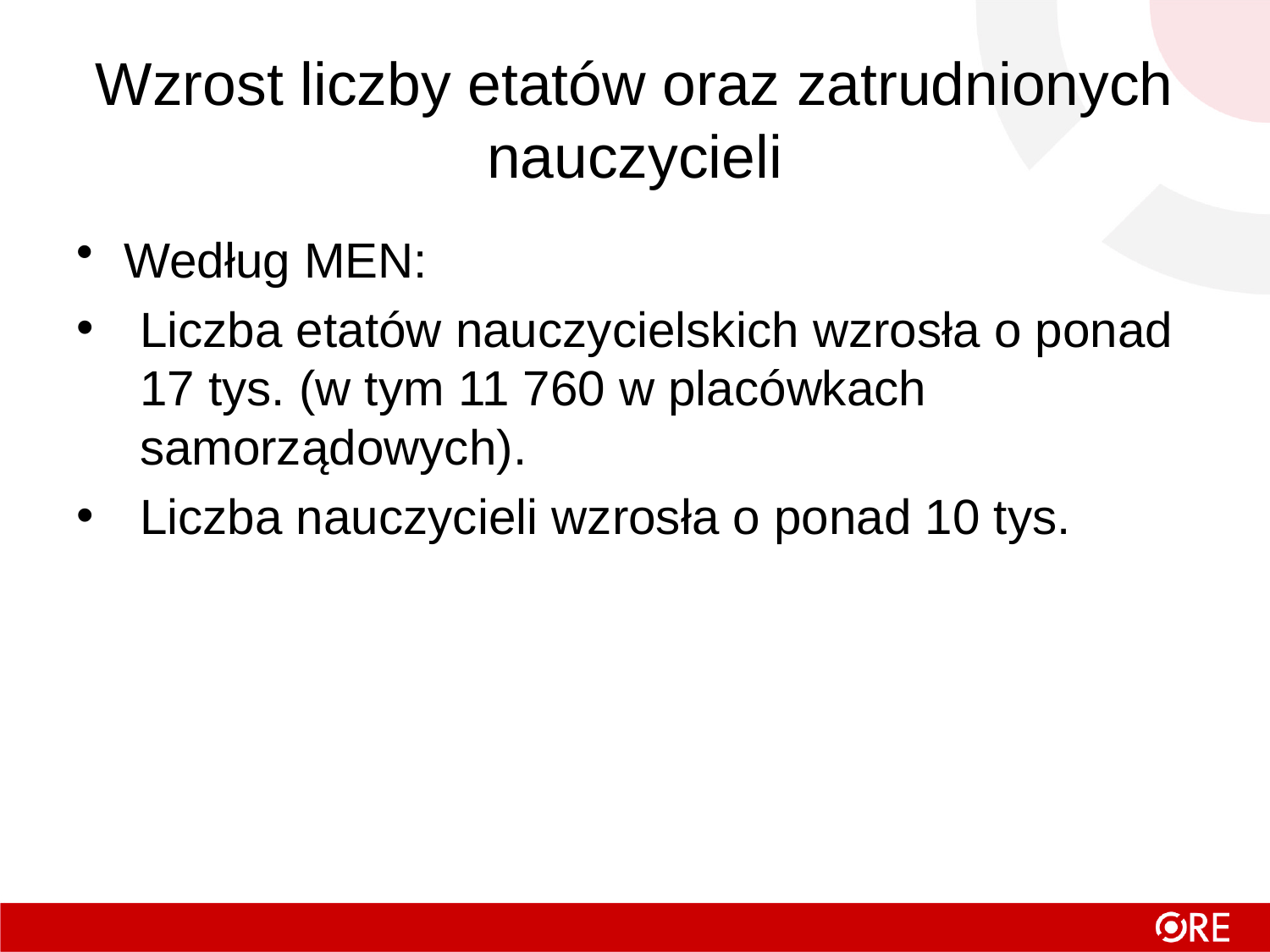

# Wzrost liczby etatów oraz zatrudnionych nauczycieli
Według MEN:
Liczba etatów nauczycielskich wzrosła o ponad 17 tys. (w tym 11 760 w placówkach samorządowych).
Liczba nauczycieli wzrosła o ponad 10 tys.